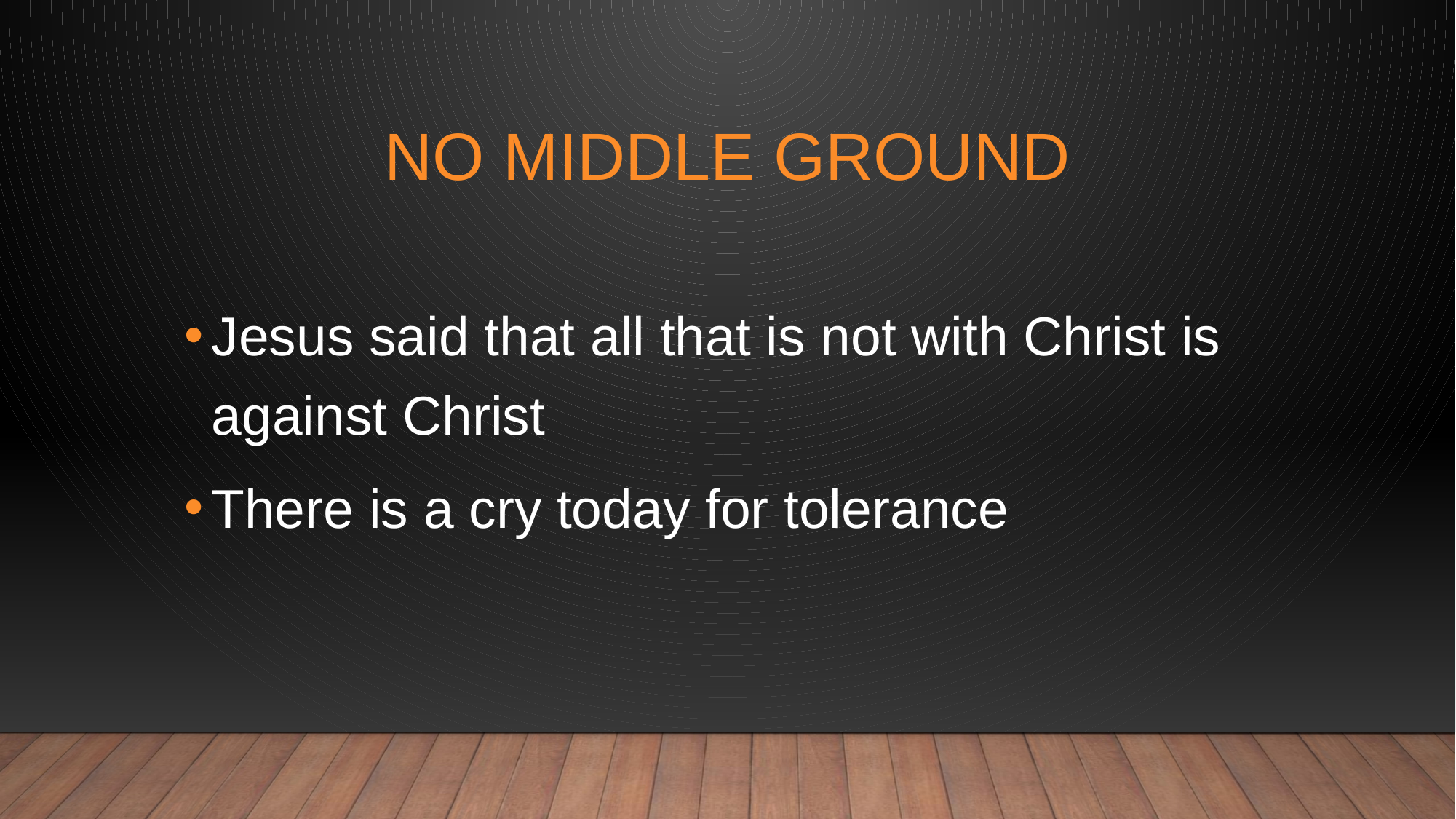

# NO MIDDLE GROUND
Jesus said that all that is not with Christ is against Christ
There is a cry today for tolerance